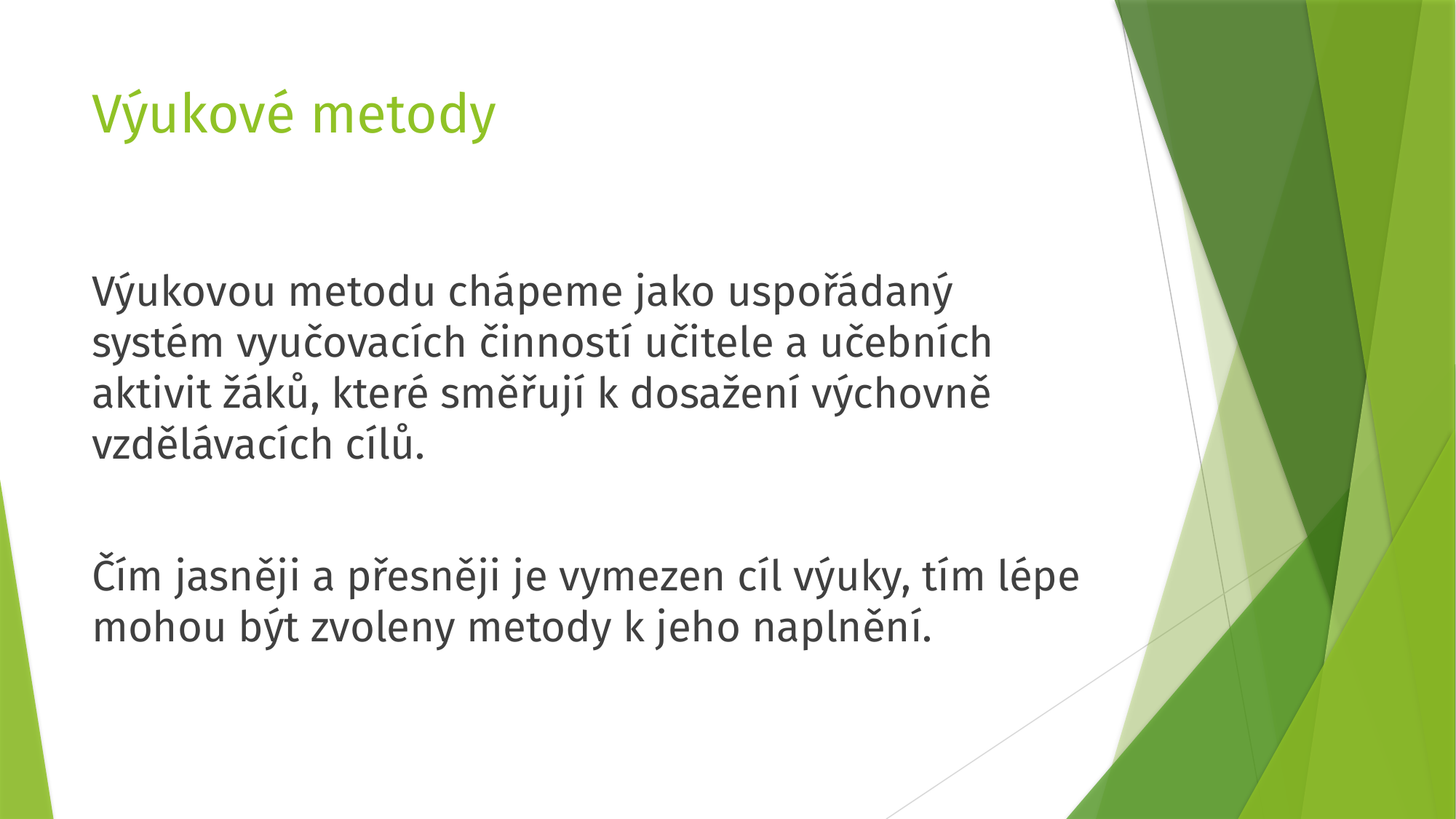

# Výukové metody
Výukovou metodu chápeme jako uspořádaný systém vyučovacích činností učitele a učebních aktivit žáků, které směřují k dosažení výchovně vzdělávacích cílů.

Čím jasněji a přesněji je vymezen cíl výuky, tím lépe mohou být zvoleny metody k jeho naplnění.